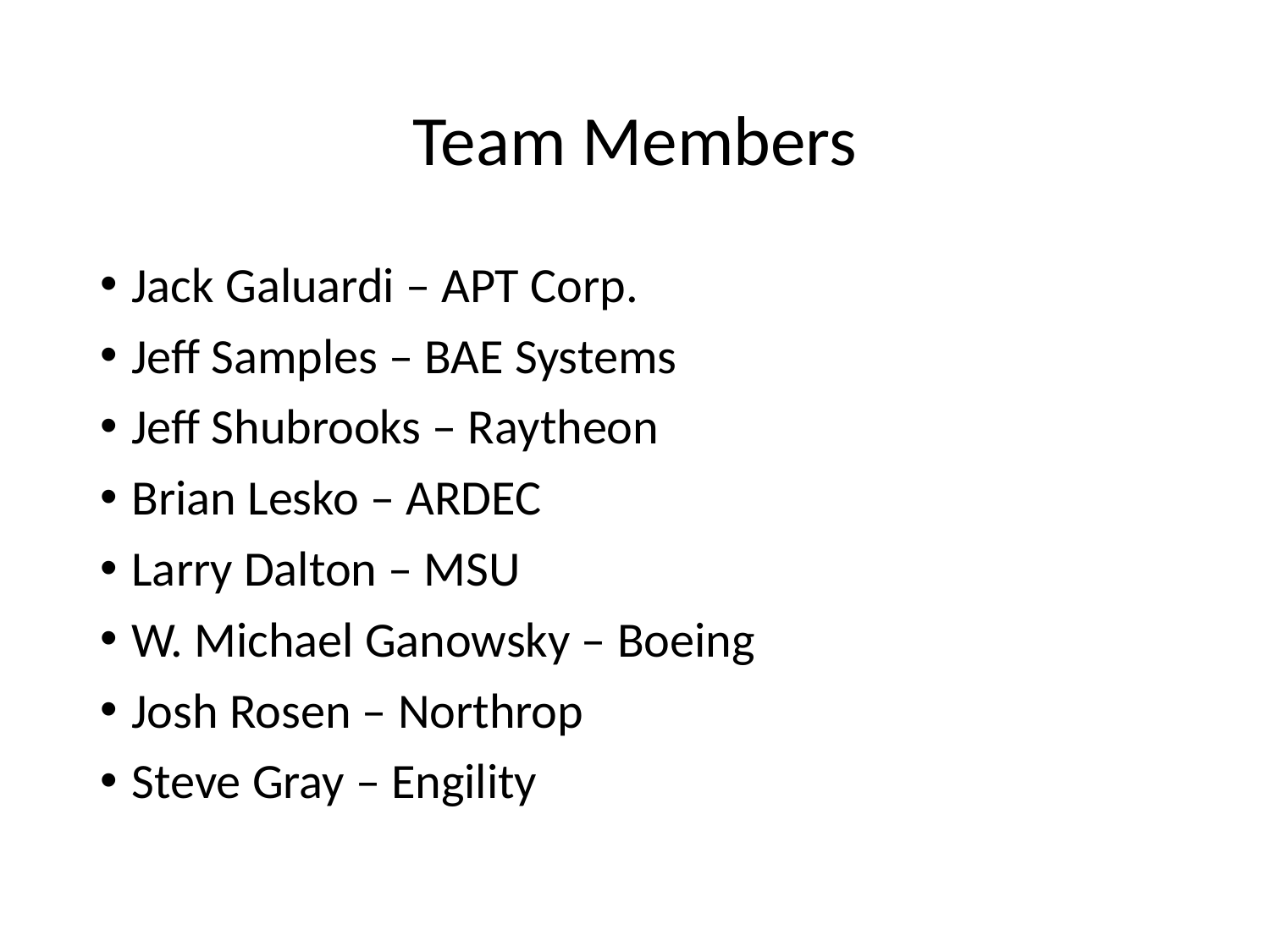

# Team Members
Jack Galuardi – APT Corp.
Jeff Samples – BAE Systems
Jeff Shubrooks – Raytheon
Brian Lesko – ARDEC
Larry Dalton – MSU
W. Michael Ganowsky – Boeing
Josh Rosen – Northrop
Steve Gray – Engility